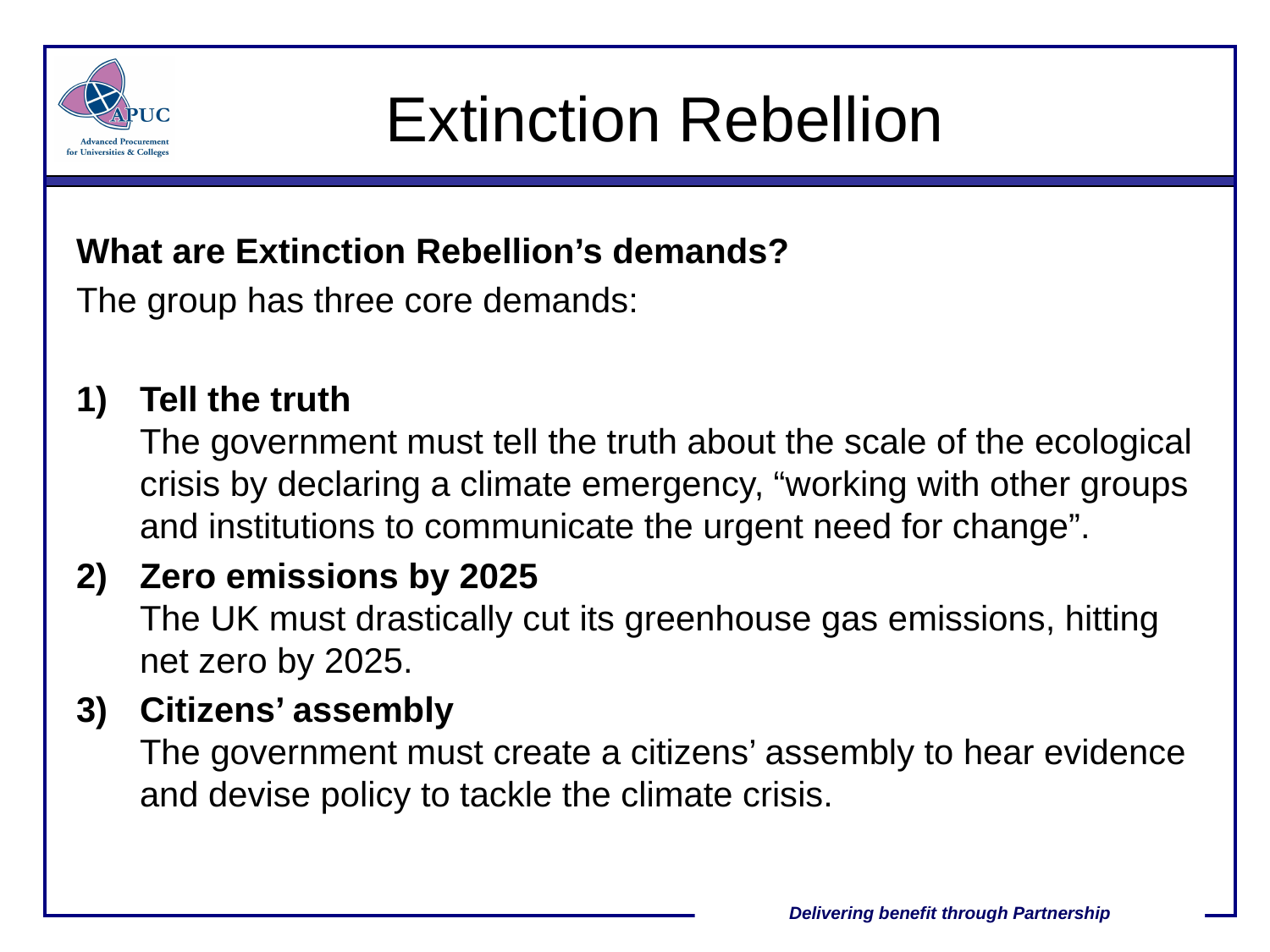

# Extinction Rebellion
What are Extinction Rebellion’s demands?
The group has three core demands:

Tell the truth
The government must tell the truth about the scale of the ecological crisis by declaring a climate emergency, “working with other groups and institutions to communicate the urgent need for change”.
Zero emissions by 2025
The UK must drastically cut its greenhouse gas emissions, hitting net zero by 2025.
Citizens’ assembly
The government must create a citizens’ assembly to hear evidence and devise policy to tackle the climate crisis.